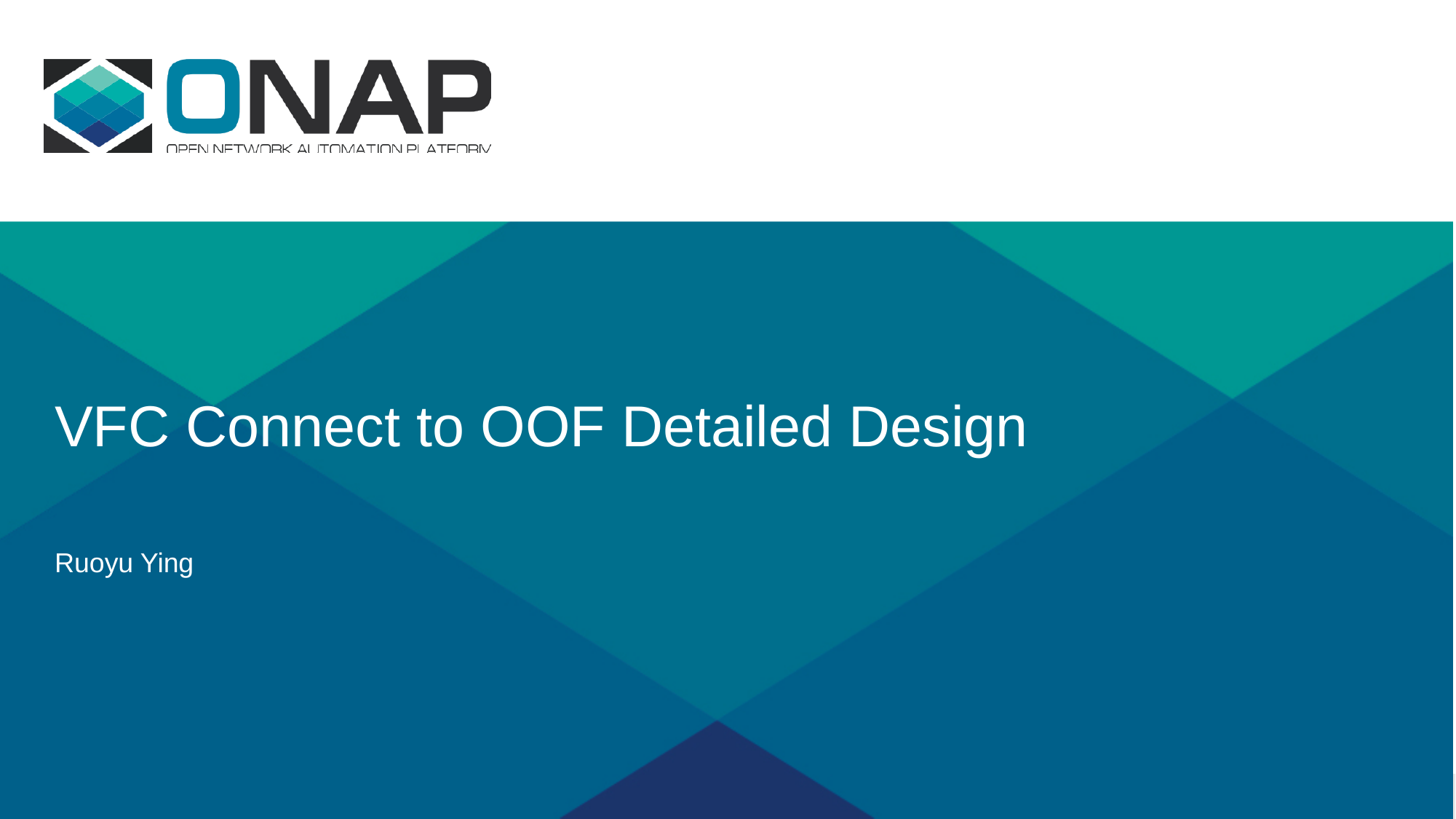

# VFC Connect to OOF Detailed Design
Ruoyu Ying